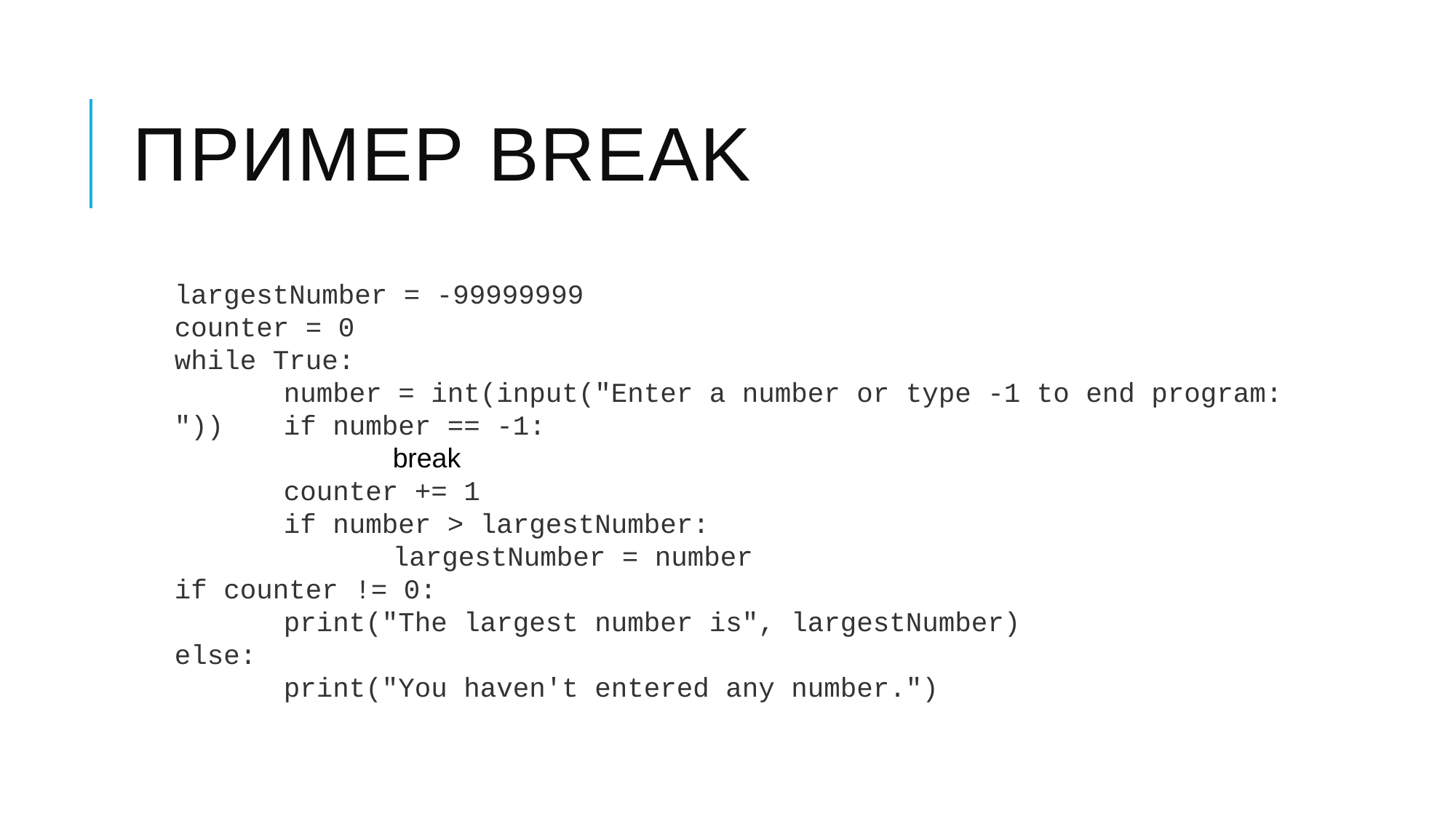

# Пример Break
largestNumber = -99999999
counter = 0
while True:
	number = int(input("Enter a number or type -1 to end program: ")) 	if number == -1:
		break
	counter += 1
	if number > largestNumber:
		largestNumber = number
if counter != 0:
	print("The largest number is", largestNumber)
else:
	print("You haven't entered any number.")